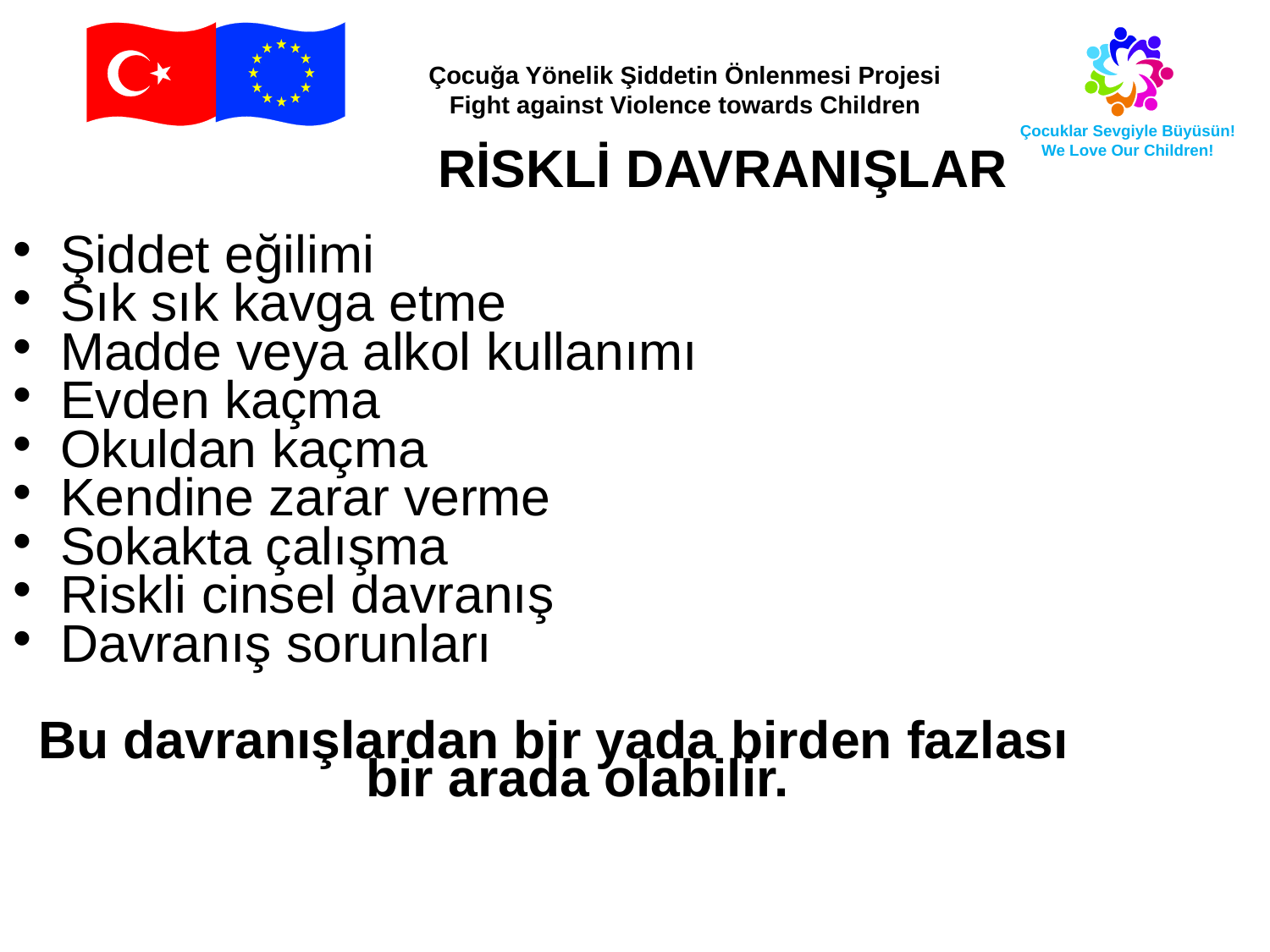

RİSKLİ DAVRANIŞLAR
Şiddet eğilimi
Sık sık kavga etme
Madde veya alkol kullanımı
Evden kaçma
Okuldan kaçma
Kendine zarar verme
Sokakta çalışma
Riskli cinsel davranış
Davranış sorunları

Bu davranışlardan bir yada birden fazlası bir arada olabilir.